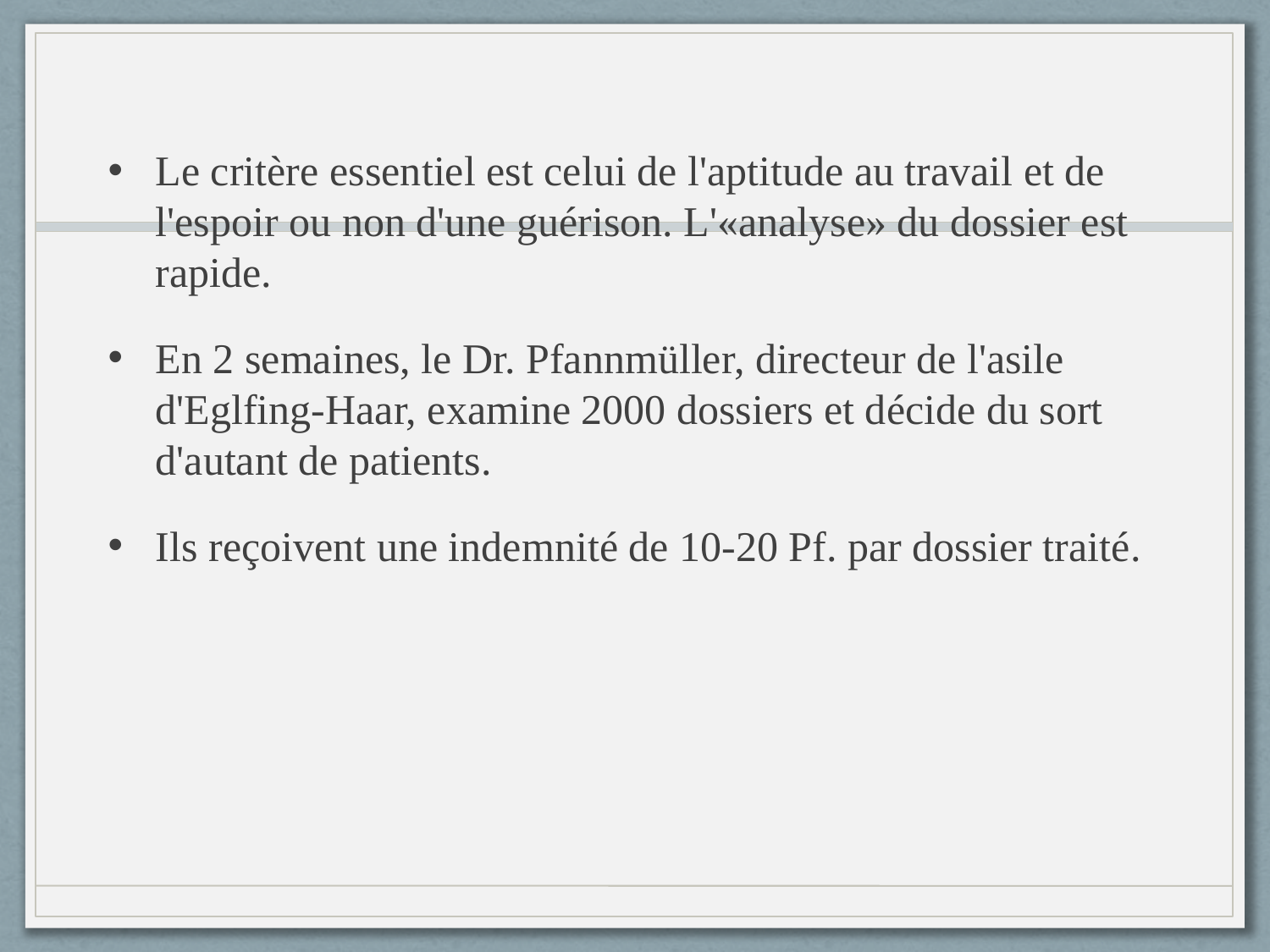

Le critère essentiel est celui de l'aptitude au travail et de l'espoir ou non d'une guérison. L'«analyse» du dossier est rapide.
En 2 semaines, le Dr. Pfannmüller, directeur de l'asile d'Eglfing-Haar, examine 2000 dossiers et décide du sort d'autant de patients.
Ils reçoivent une indemnité de 10-20 Pf. par dossier traité.